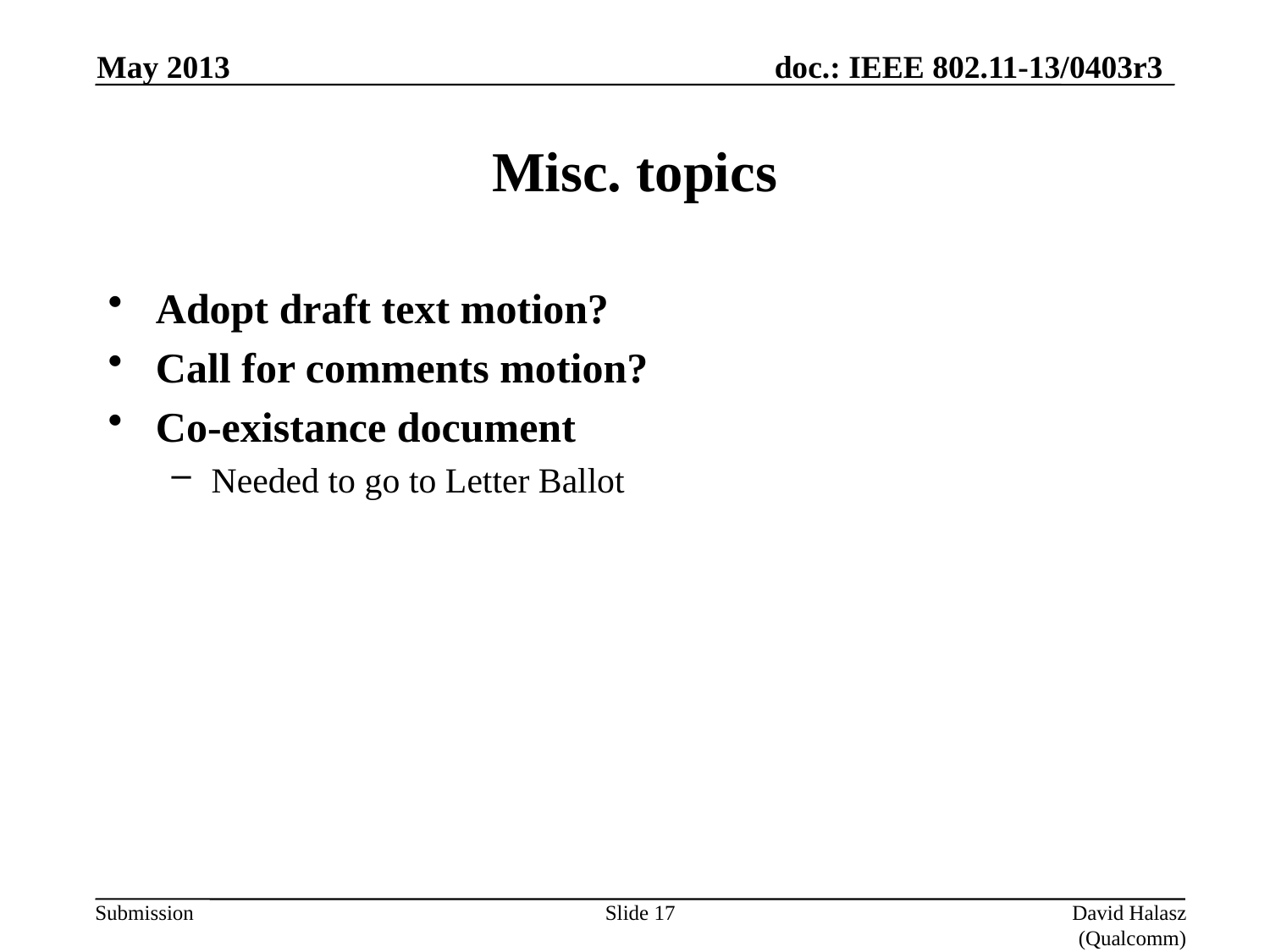

May 2013
# Misc. topics
Adopt draft text motion?
Call for comments motion?
Co-existance document
Needed to go to Letter Ballot
Slide 17
David Halasz (Qualcomm)